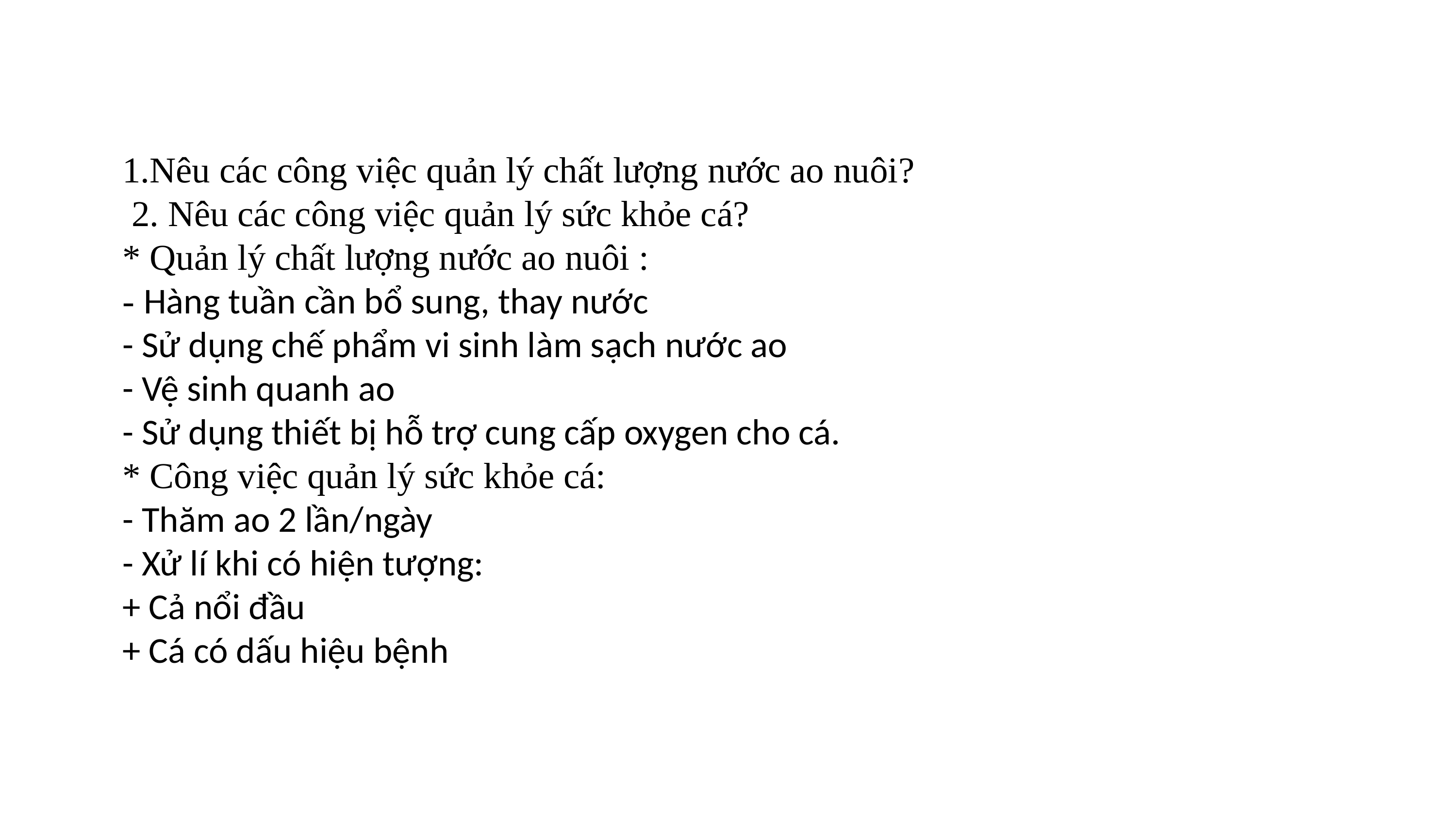

1.Nêu các công việc quản lý chất lượng nước ao nuôi?
 2. Nêu các công việc quản lý sức khỏe cá?
* Quản lý chất lượng nước ao nuôi :
- Hàng tuần cần bổ sung, thay nước
- Sử dụng chế phẩm vi sinh làm sạch nước ao
- Vệ sinh quanh ao
- Sử dụng thiết bị hỗ trợ cung cấp oxygen cho cá.
* Công việc quản lý sức khỏe cá:
- Thăm ao 2 lần/ngày
- Xử lí khi có hiện tượng:
+ Cả nổi đầu
+ Cá có dấu hiệu bệnh